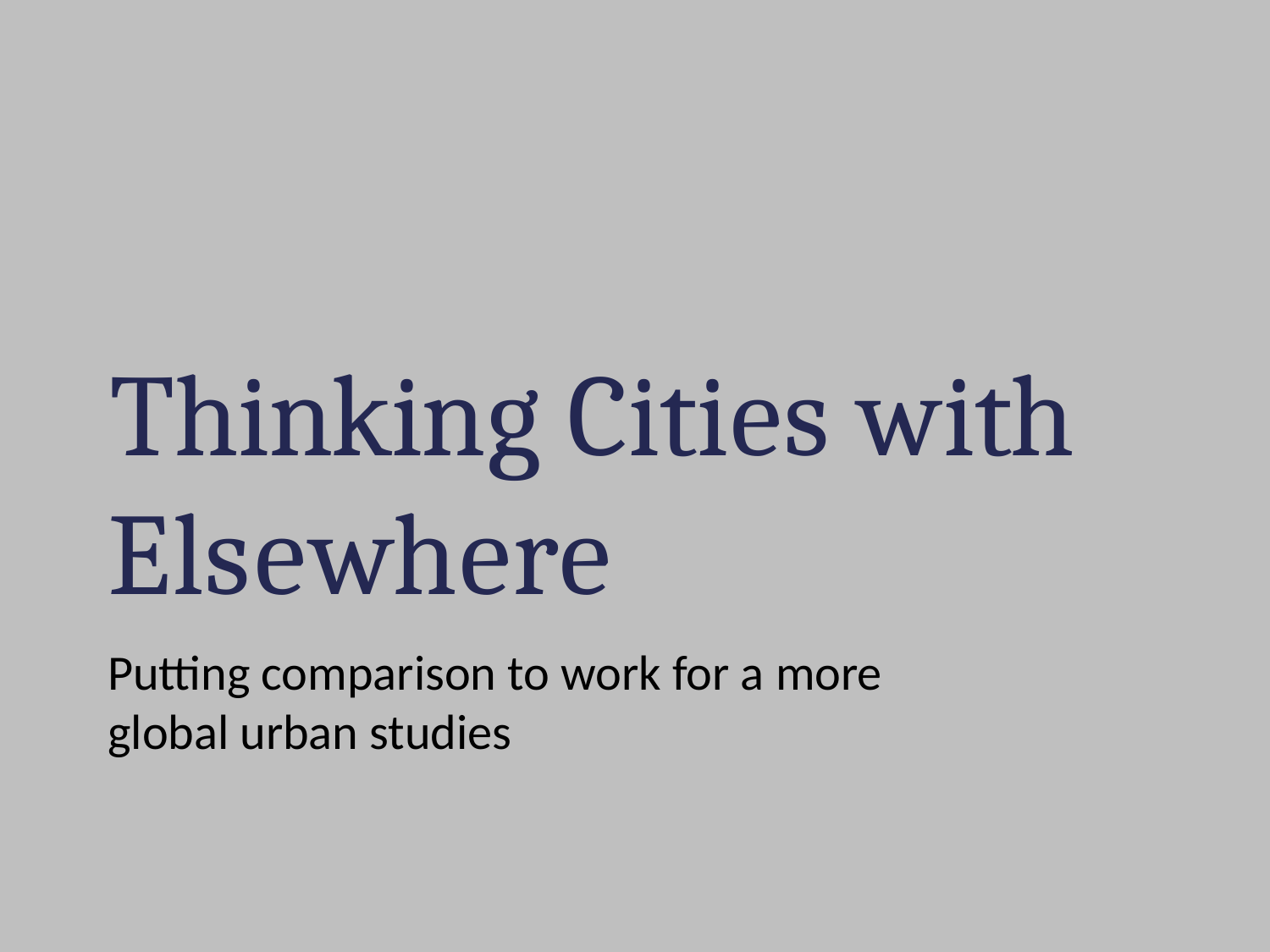

# Thinking Cities with Elsewhere
Putting comparison to work for a more global urban studies